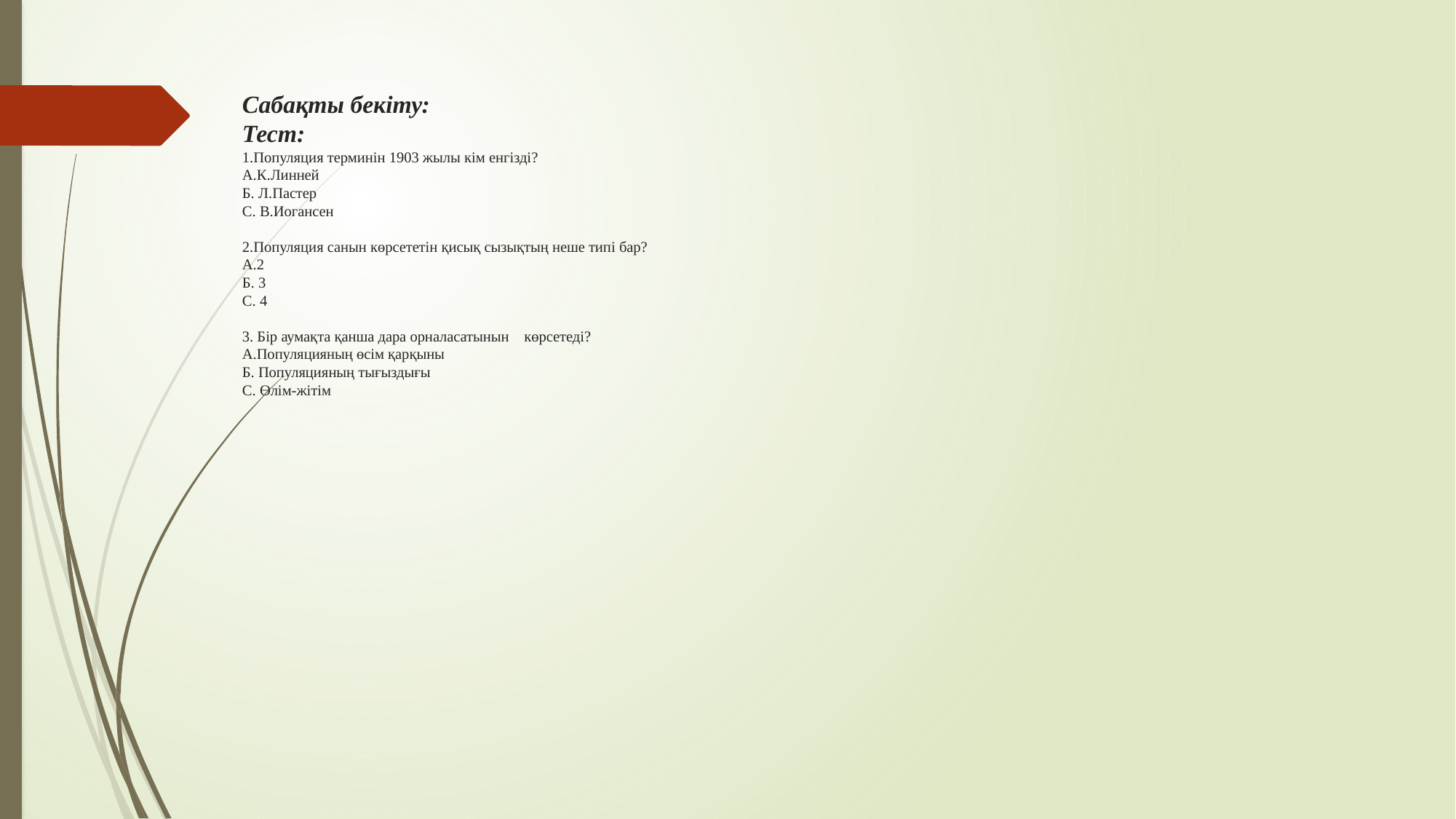

# Сабақты бекіту: Тест: 1.Популяция терминін 1903 жылы кім енгізді? А.К.Линней Б. Л.Пастер С. В.Иогансен   2.Популяция санын көрсететін қисық сызықтың неше типі бар? А.2 Б. 3 С. 4 3. Бір аумақта қанша дара орналасатынын    көрсетеді? А.Популяцияның өсім қарқыны Б. Популяцияның тығыздығы С. Өлім-жітім